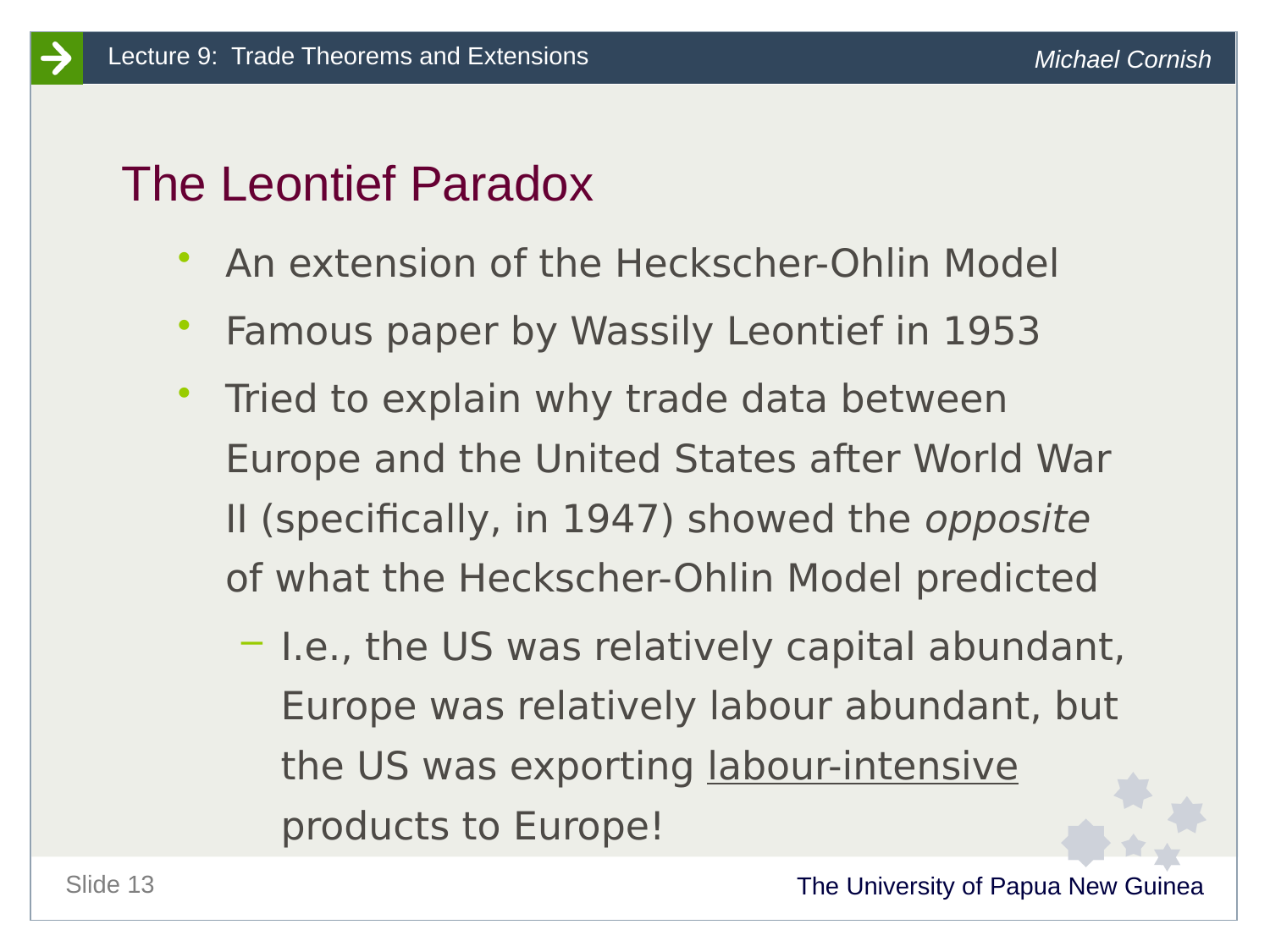

# The Leontief Paradox
An extension of the Heckscher-Ohlin Model
Famous paper by Wassily Leontief in 1953
Tried to explain why trade data between Europe and the United States after World War II (specifically, in 1947) showed the opposite of what the Heckscher-Ohlin Model predicted
I.e., the US was relatively capital abundant, Europe was relatively labour abundant, but the US was exporting labour-intensive products to Europe!